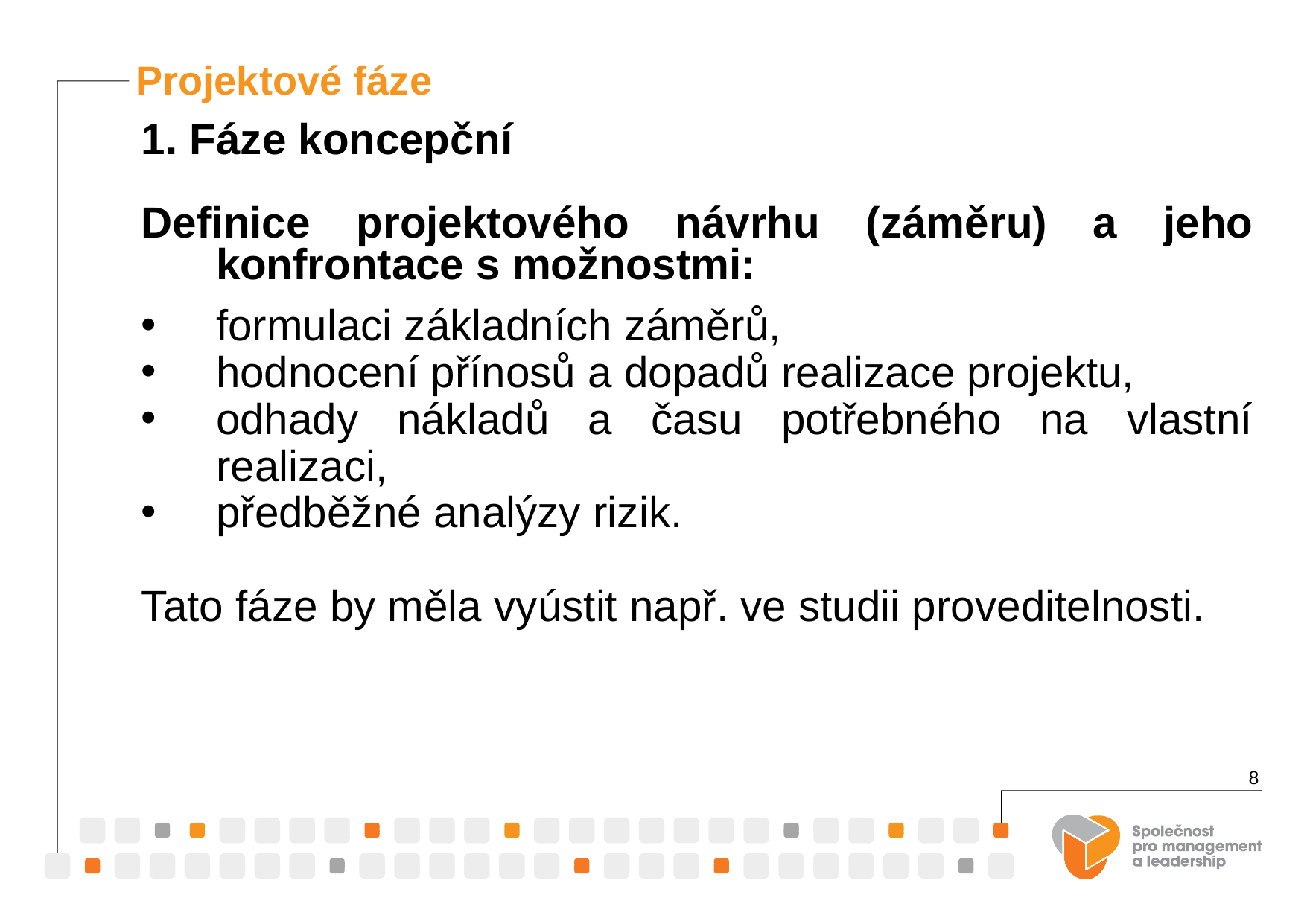

Projektové fáze
1. Fáze koncepční

Definice projektového návrhu (záměru) a jeho konfrontace s možnostmi:

formulaci základních záměrů,
hodnocení přínosů a dopadů realizace projektu,
odhady nákladů a času potřebného na vlastní realizaci,
předběžné analýzy rizik.

Tato fáze by měla vyústit např. ve studii proveditelnosti.

8